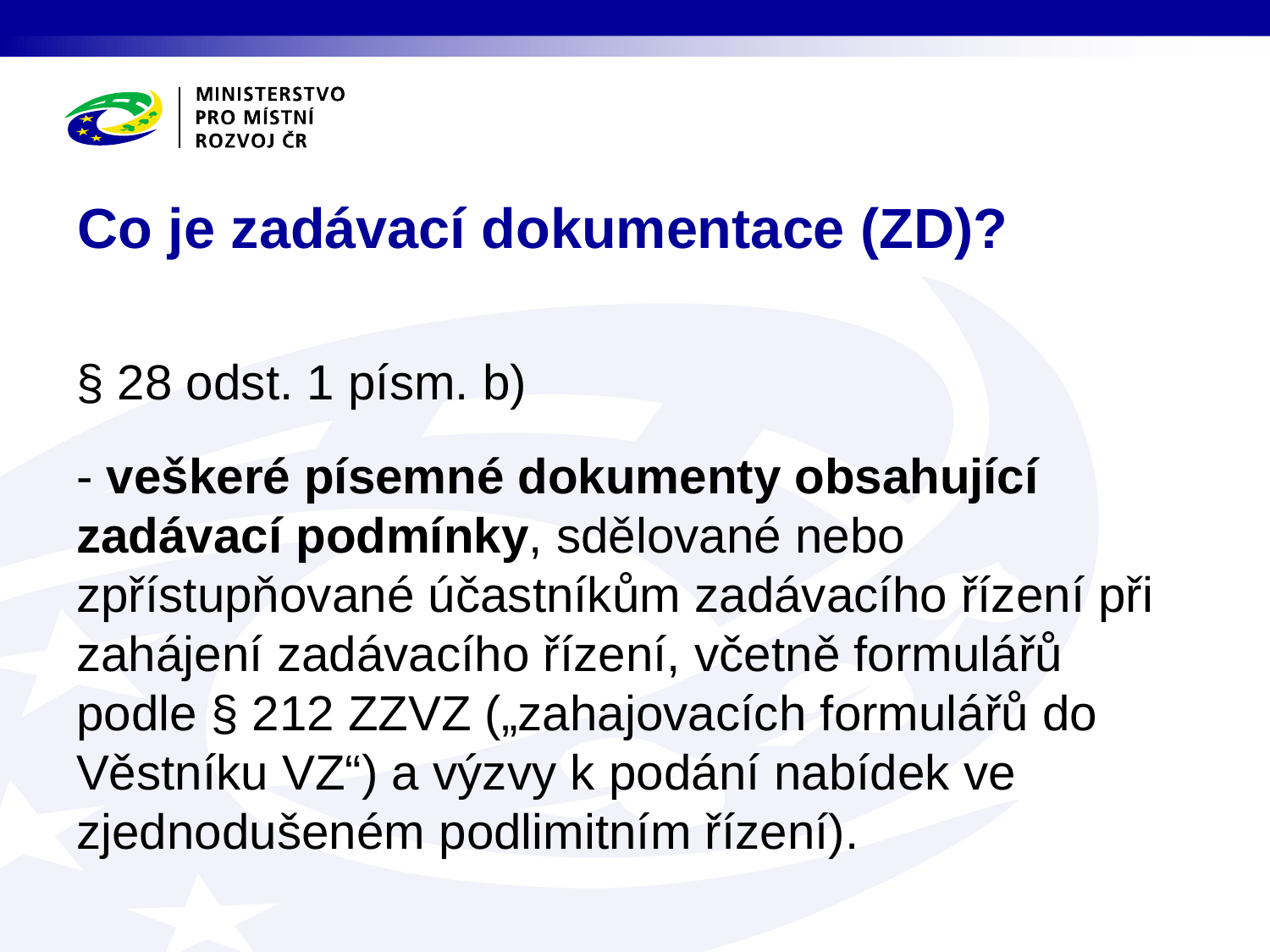

# Co je zadávací dokumentace (ZD)?
§ 28 odst. 1 písm. b)
- veškeré písemné dokumenty obsahující zadávací podmínky, sdělované nebo zpřístupňované účastníkům zadávacího řízení při zahájení zadávacího řízení, včetně formulářů podle § 212 ZZVZ („zahajovacích formulářů do Věstníku VZ“) a výzvy k podání nabídek ve zjednodušeném podlimitním řízení).